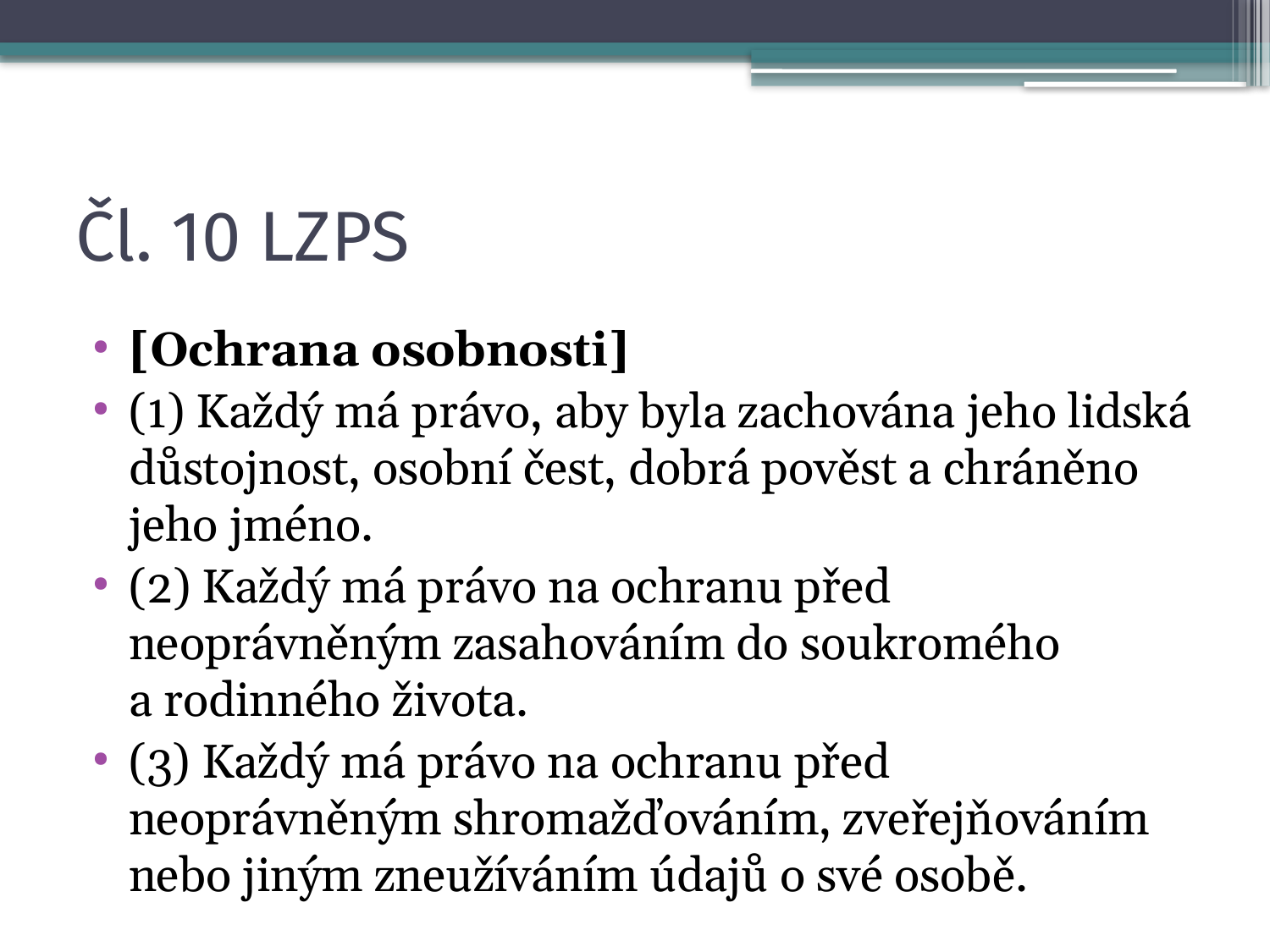

# Čl. 10 LZPS
[Ochrana osobnosti]
(1) Každý má právo, aby byla zachována jeho lidská důstojnost, osobní čest, dobrá pověst a chráněno jeho jméno.
(2) Každý má právo na ochranu před neoprávněným zasahováním do soukromého a rodinného života.
(3) Každý má právo na ochranu před neoprávněným shromažďováním, zveřejňováním nebo jiným zneužíváním údajů o své osobě.